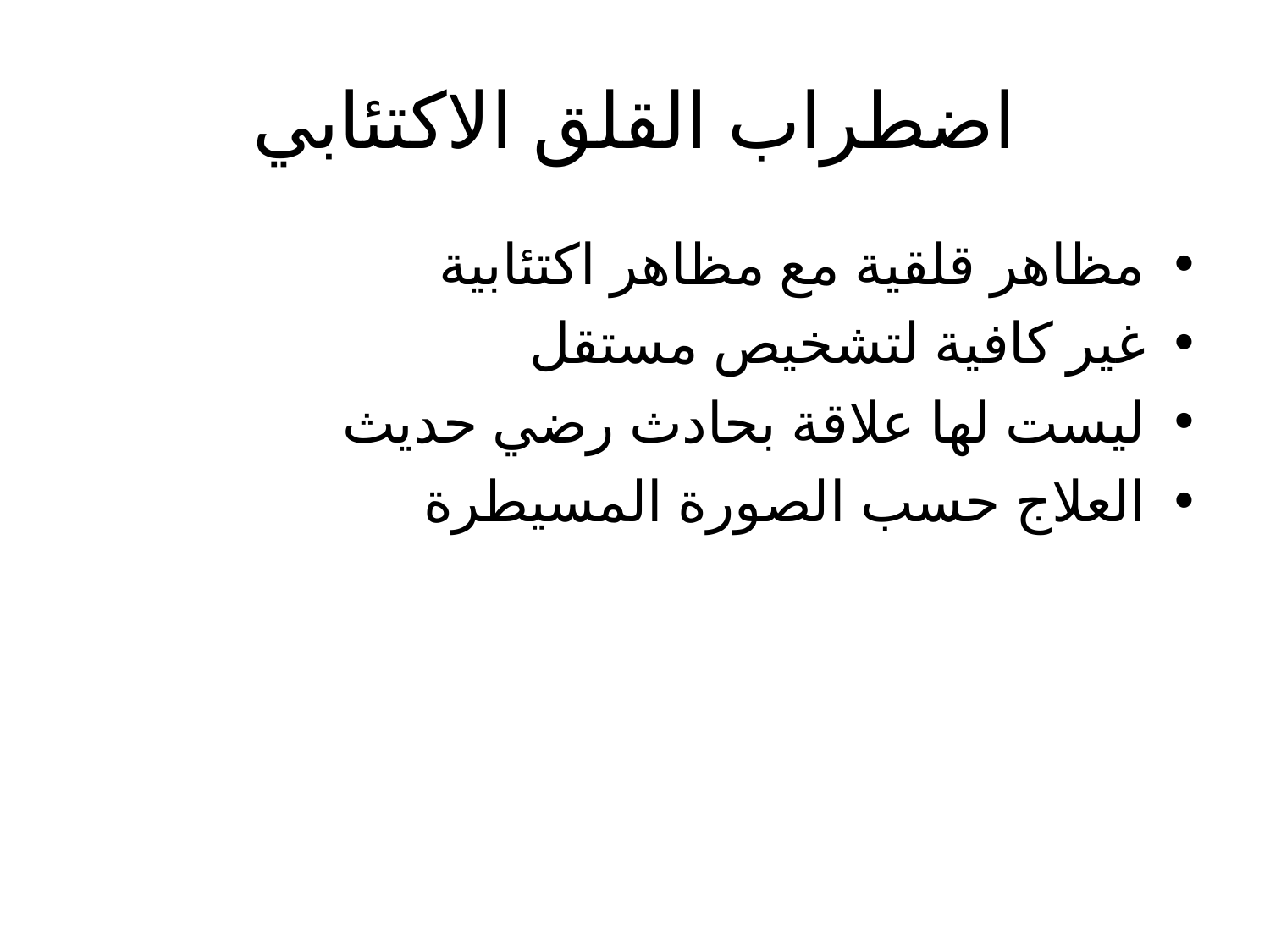

# اضطراب القلق الاكتئابي
مظاهر قلقية مع مظاهر اكتئابية
غير كافية لتشخيص مستقل
ليست لها علاقة بحادث رضي حديث
العلاج حسب الصورة المسيطرة